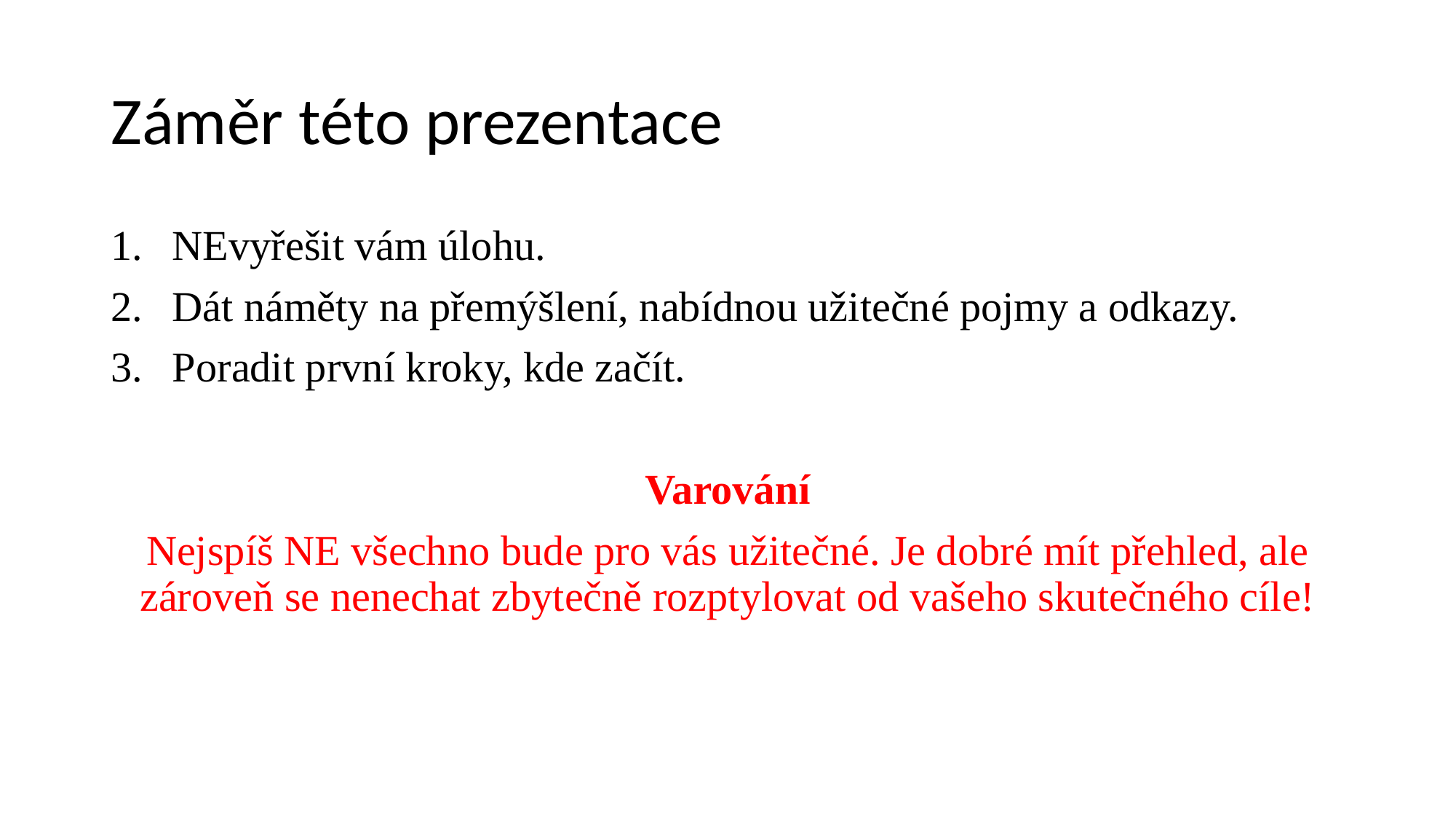

# Záměr této prezentace
NEvyřešit vám úlohu.
Dát náměty na přemýšlení, nabídnou užitečné pojmy a odkazy.
Poradit první kroky, kde začít.

Varování
Nejspíš NE všechno bude pro vás užitečné. Je dobré mít přehled, ale zároveň se nenechat zbytečně rozptylovat od vašeho skutečného cíle!